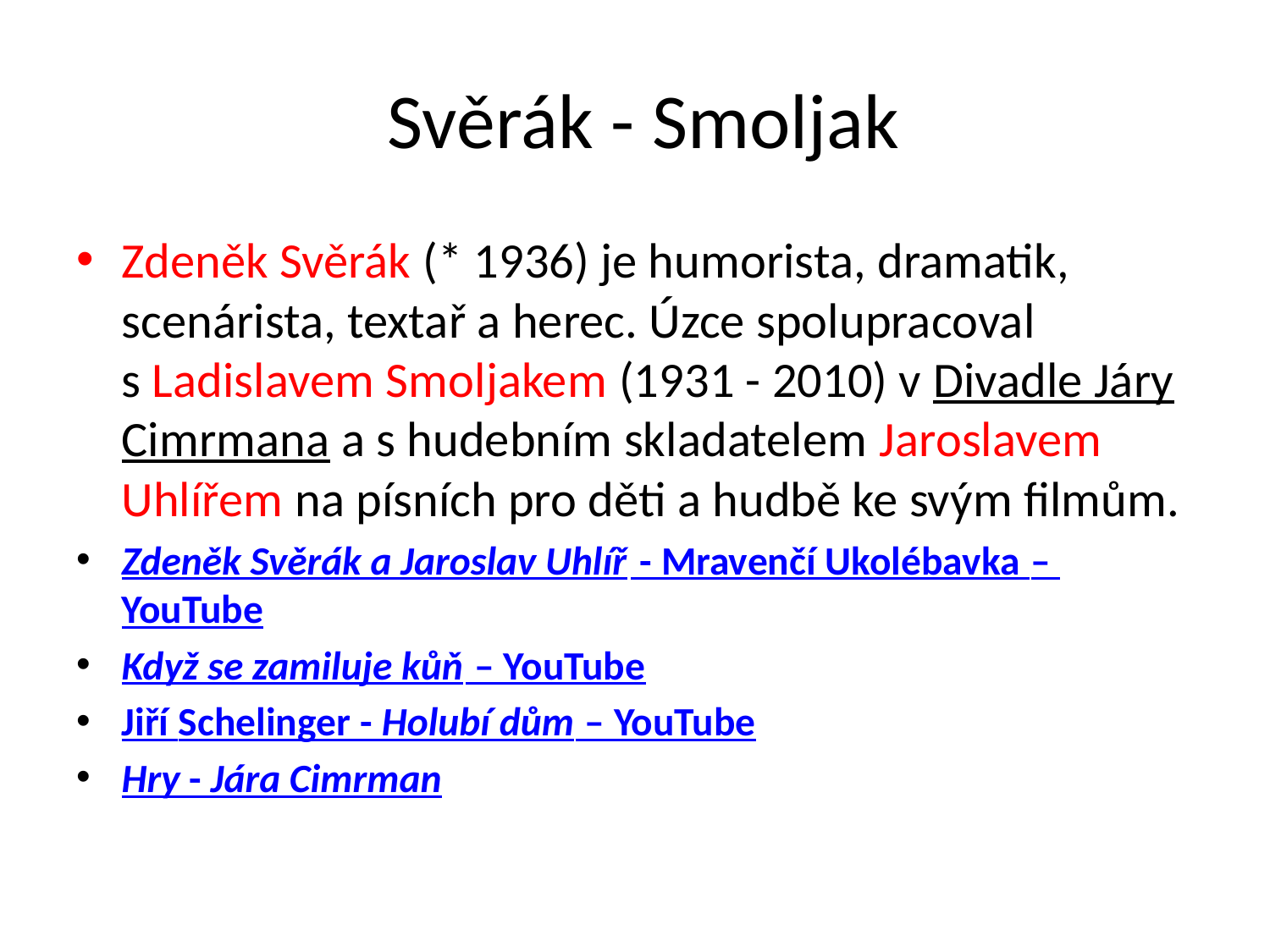

# Svěrák - Smoljak
Zdeněk Svěrák (* 1936) je humorista, dramatik, scenárista, textař a herec. Úzce spolupracoval
s Ladislavem Smoljakem (1931 - 2010) v Divadle Járy Cimrmana a s hudebním skladatelem Jaroslavem Uhlířem na písních pro děti a hudbě ke svým filmům.
Zdeněk Svěrák a Jaroslav Uhlíř - Mravenčí Ukolébavka – YouTube
Když se zamiluje kůň – YouTube
Jiří Schelinger - Holubí dům – YouTube
Hry - Jára Cimrman